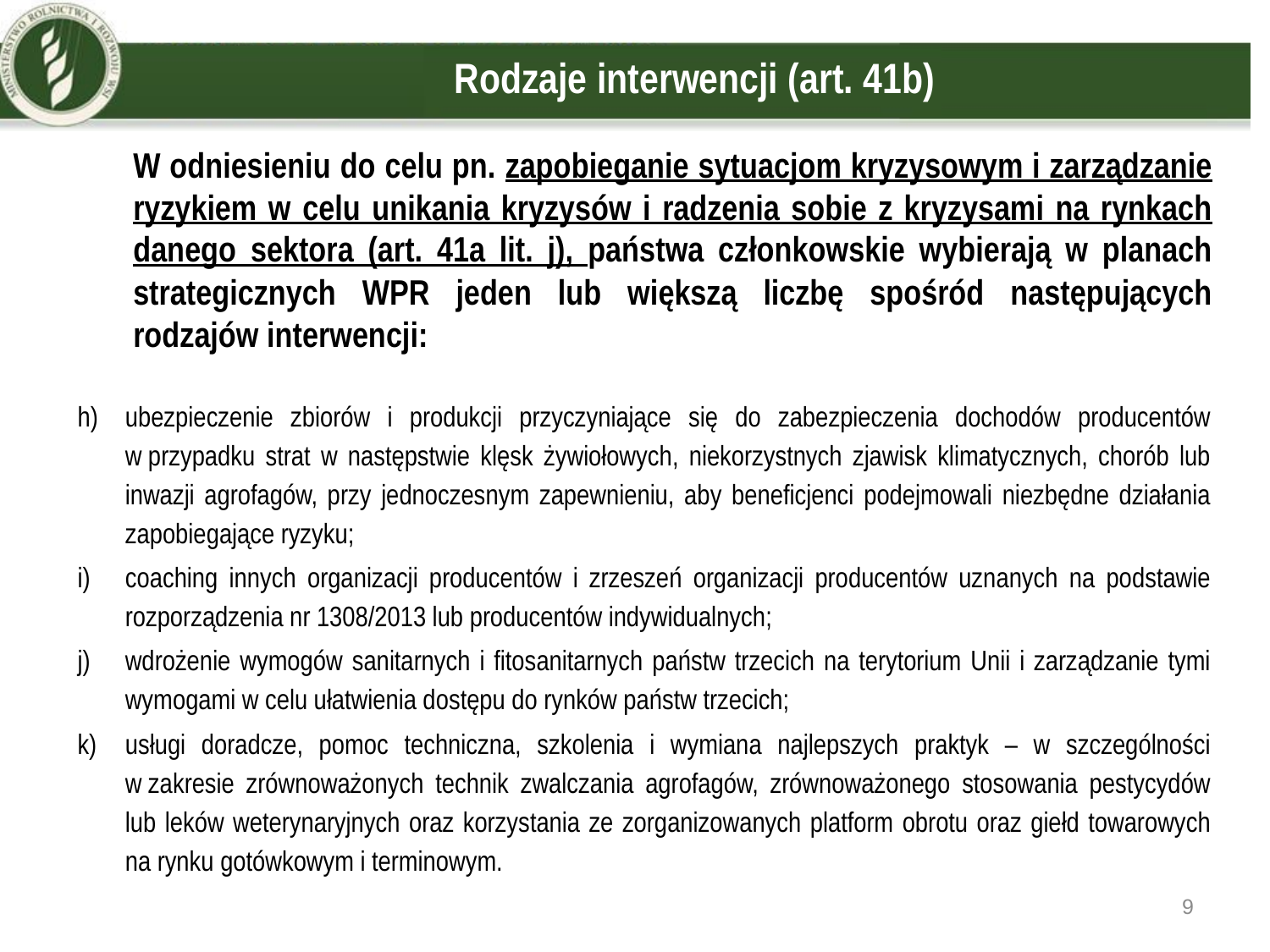

# Rodzaje interwencji (art. 41b)
W odniesieniu do celu pn. zapobieganie sytuacjom kryzysowym i zarządzanie ryzykiem w celu unikania kryzysów i radzenia sobie z kryzysami na rynkach danego sektora (art. 41a lit. j), państwa członkowskie wybierają w planach strategicznych WPR jeden lub większą liczbę spośród następujących rodzajów interwencji:

ubezpieczenie zbiorów i produkcji przyczyniające się do zabezpieczenia dochodów producentów w przypadku strat w następstwie klęsk żywiołowych, niekorzystnych zjawisk klimatycznych, chorób lub inwazji agrofagów, przy jednoczesnym zapewnieniu, aby beneficjenci podejmowali niezbędne działania zapobiegające ryzyku;
coaching innych organizacji producentów i zrzeszeń organizacji producentów uznanych na podstawie rozporządzenia nr 1308/2013 lub producentów indywidualnych;
wdrożenie wymogów sanitarnych i fitosanitarnych państw trzecich na terytorium Unii i zarządzanie tymi wymogami w celu ułatwienia dostępu do rynków państw trzecich;
usługi doradcze, pomoc techniczna, szkolenia i wymiana najlepszych praktyk – w szczególności w zakresie zrównoważonych technik zwalczania agrofagów, zrównoważonego stosowania pestycydów lub leków weterynaryjnych oraz korzystania ze zorganizowanych platform obrotu oraz giełd towarowych na rynku gotówkowym i terminowym.

9